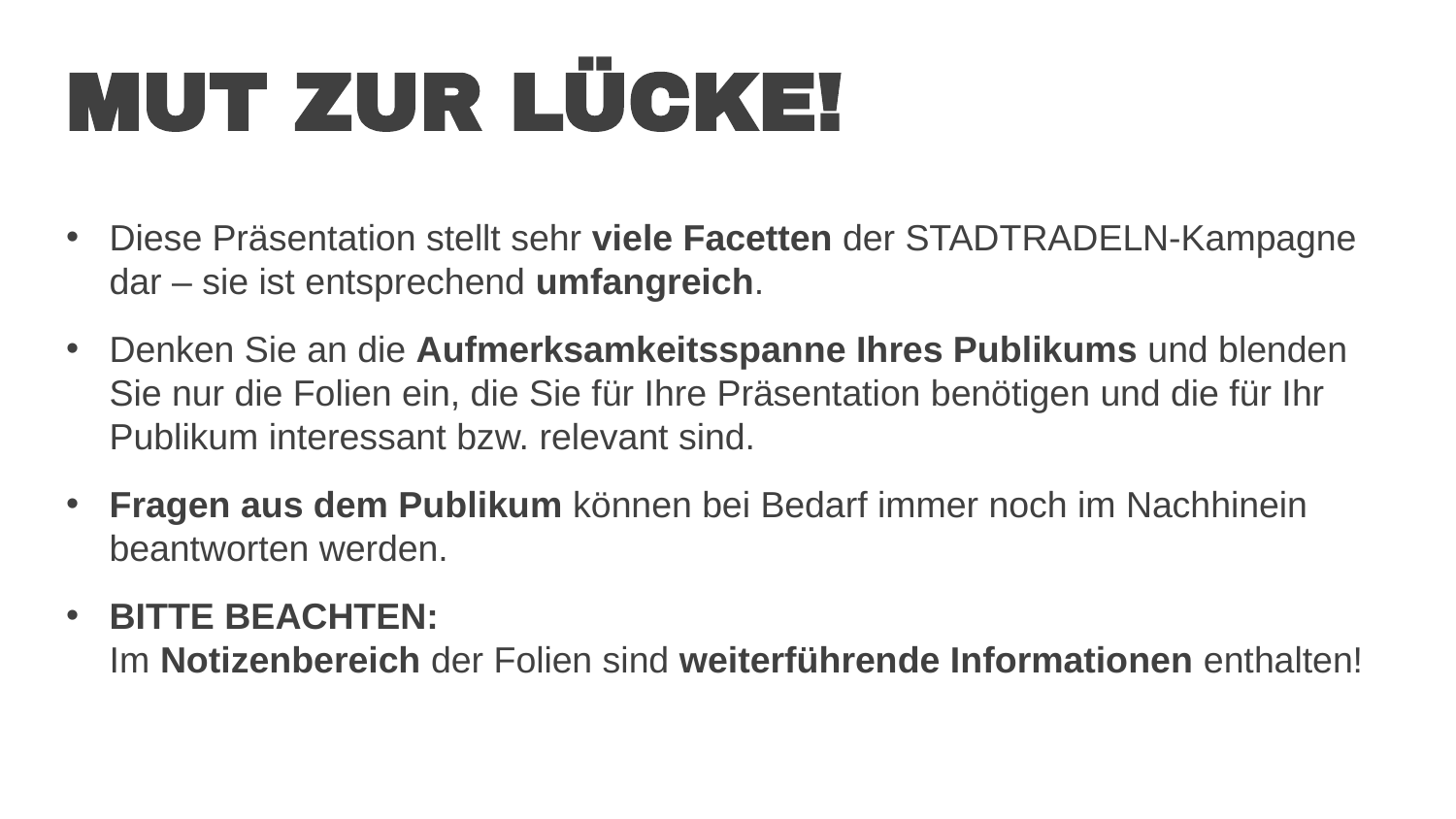

Mut zur Lücke!
Diese Präsentation stellt sehr viele Facetten der STADTRADELN-Kampagne dar – sie ist entsprechend umfangreich.
Denken Sie an die Aufmerksamkeitsspanne Ihres Publikums und blenden Sie nur die Folien ein, die Sie für Ihre Präsentation benötigen und die für Ihr Publikum interessant bzw. relevant sind.
Fragen aus dem Publikum können bei Bedarf immer noch im Nachhinein beantworten werden.
BITTE BEACHTEN:
Im Notizenbereich der Folien sind weiterführende Informationen enthalten!